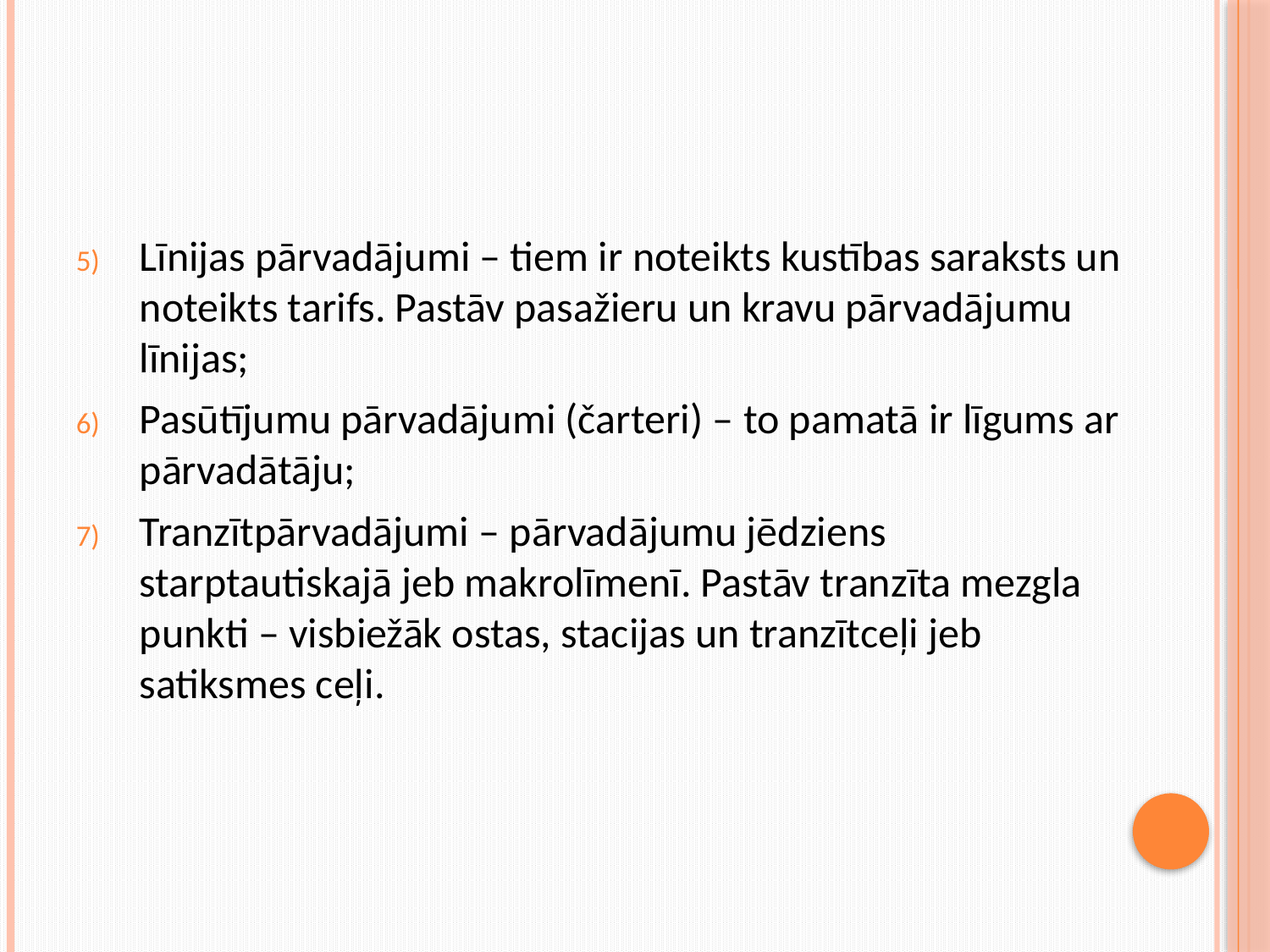

#
Līnijas pārvadājumi – tiem ir noteikts kustības saraksts un noteikts tarifs. Pastāv pasažieru un kravu pārvadājumu līnijas;
Pasūtījumu pārvadājumi (čarteri) – to pamatā ir līgums ar pārvadātāju;
Tranzītpārvadājumi – pārvadājumu jēdziens starptautiskajā jeb makrolīmenī. Pastāv tranzīta mezgla punkti – visbiežāk ostas, stacijas un tranzītceļi jeb satiksmes ceļi.